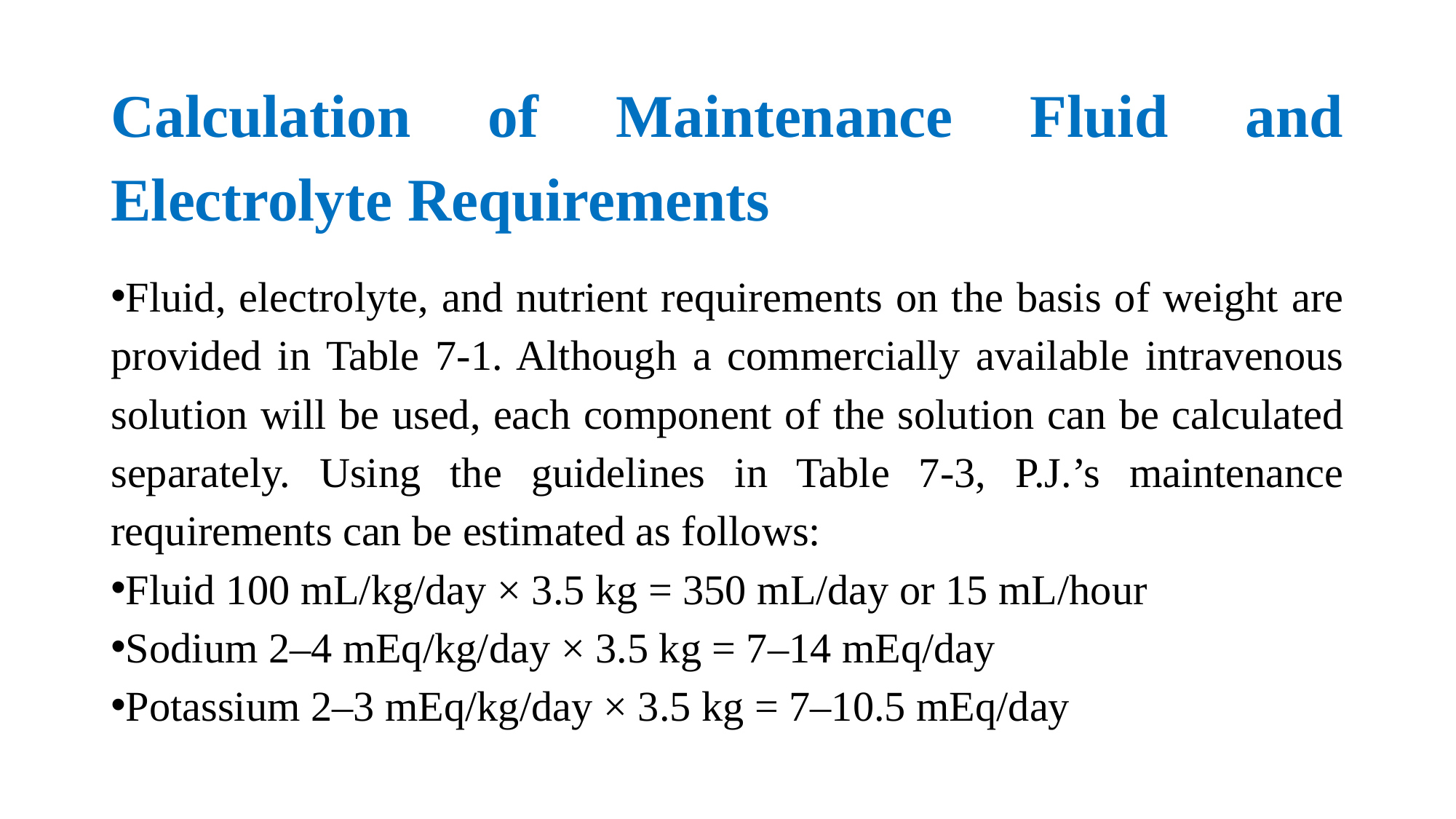

# Calculation of Maintenance Fluid and Electrolyte Requirements
Fluid, electrolyte, and nutrient requirements on the basis of weight are provided in Table 7-1. Although a commercially available intravenous solution will be used, each component of the solution can be calculated separately. Using the guidelines in Table 7-3, P.J.’s maintenance requirements can be estimated as follows:
Fluid 100 mL/kg/day × 3.5 kg = 350 mL/day or 15 mL/hour
Sodium 2–4 mEq/kg/day × 3.5 kg = 7–14 mEq/day
Potassium 2–3 mEq/kg/day × 3.5 kg = 7–10.5 mEq/day